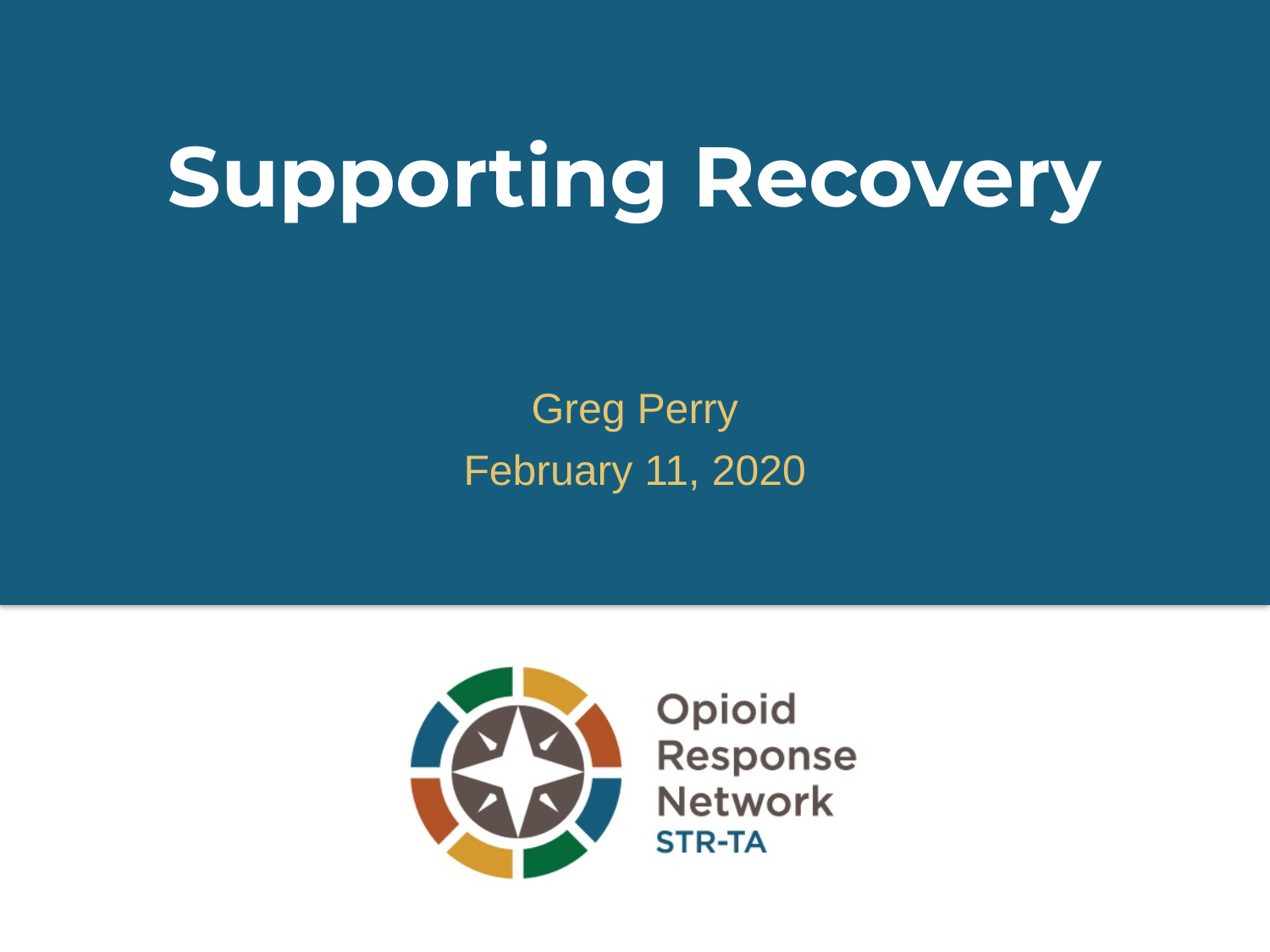

# Supporting Recovery
Greg Perry
February 11, 2020